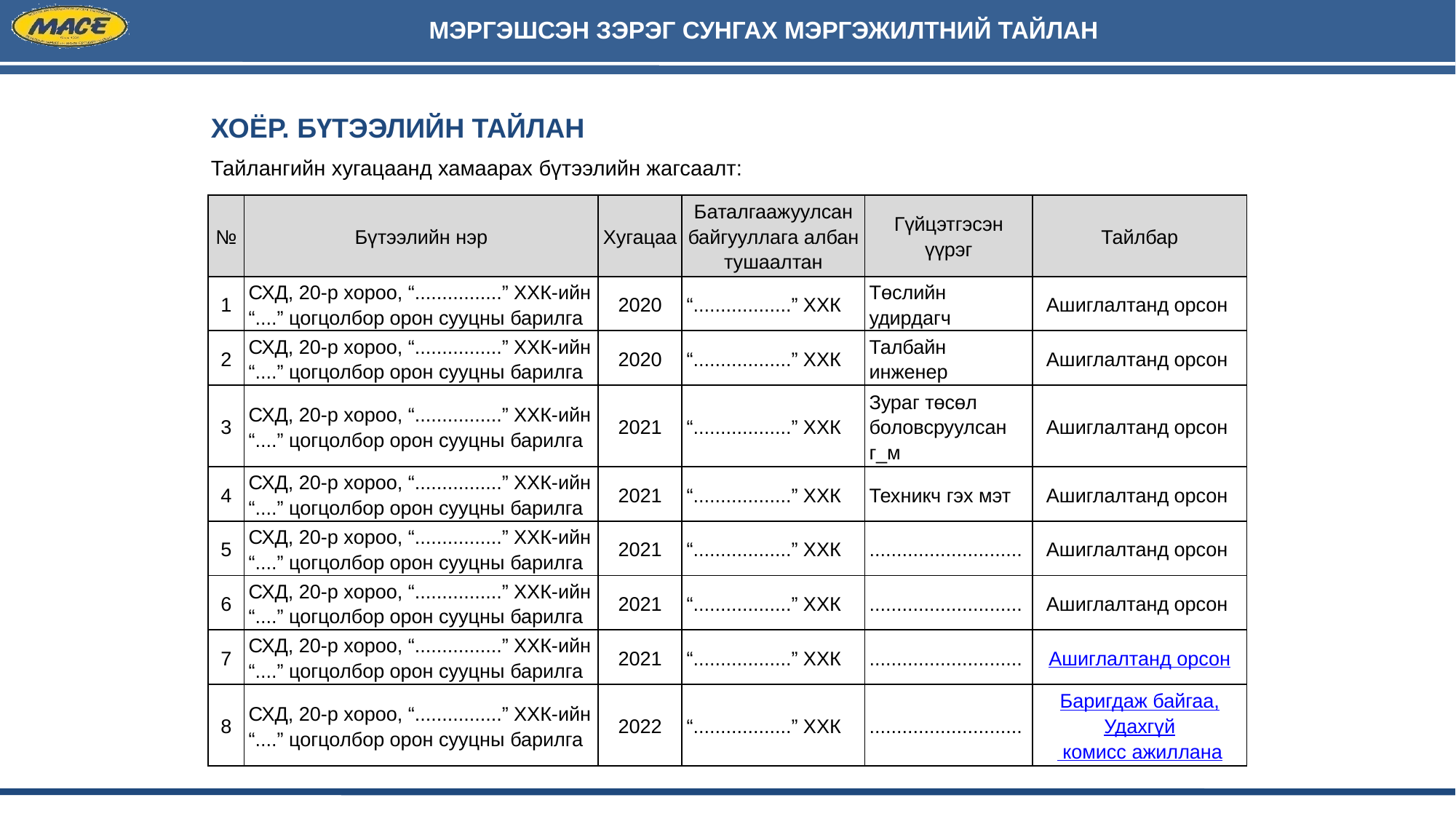

ХОЁР. БҮТЭЭЛИЙН ТАЙЛАН
Тайлангийн хугацаанд хамаарах бүтээлийн жагсаалт:
| № | Бүтээлийн нэр | Хугацаа | Баталгаажуулсан байгууллага албан тушаалтан | Гүйцэтгэсэн үүрэг | Тайлбар |
| --- | --- | --- | --- | --- | --- |
| 1 | СХД, 20-р хороо, “................” ХХК-ийн “....” цогцолбор орон сууцны барилга | 2020 | “..................” ХХК | Төслийн удирдагч | Ашиглалтанд орсон |
| 2 | СХД, 20-р хороо, “................” ХХК-ийн “....” цогцолбор орон сууцны барилга | 2020 | “..................” ХХК | Талбайн инженер | Ашиглалтанд орсон |
| 3 | СХД, 20-р хороо, “................” ХХК-ийн “....” цогцолбор орон сууцны барилга | 2021 | “..................” ХХК | Зураг төсөл боловсруулсан г\_м | Ашиглалтанд орсон |
| 4 | СХД, 20-р хороо, “................” ХХК-ийн “....” цогцолбор орон сууцны барилга | 2021 | “..................” ХХК | Техникч гэх мэт | Ашиглалтанд орсон |
| 5 | СХД, 20-р хороо, “................” ХХК-ийн “....” цогцолбор орон сууцны барилга | 2021 | “..................” ХХК | ............................ | Ашиглалтанд орсон |
| 6 | СХД, 20-р хороо, “................” ХХК-ийн “....” цогцолбор орон сууцны барилга | 2021 | “..................” ХХК | ............................ | Ашиглалтанд орсон |
| 7 | СХД, 20-р хороо, “................” ХХК-ийн “....” цогцолбор орон сууцны барилга | 2021 | “..................” ХХК | ............................ | Ашиглалтанд орсон |
| 8 | СХД, 20-р хороо, “................” ХХК-ийн “....” цогцолбор орон сууцны барилга | 2022 | “..................” ХХК | ............................ | Баригдаж байгаа, Удахгүй комисс ажиллана |